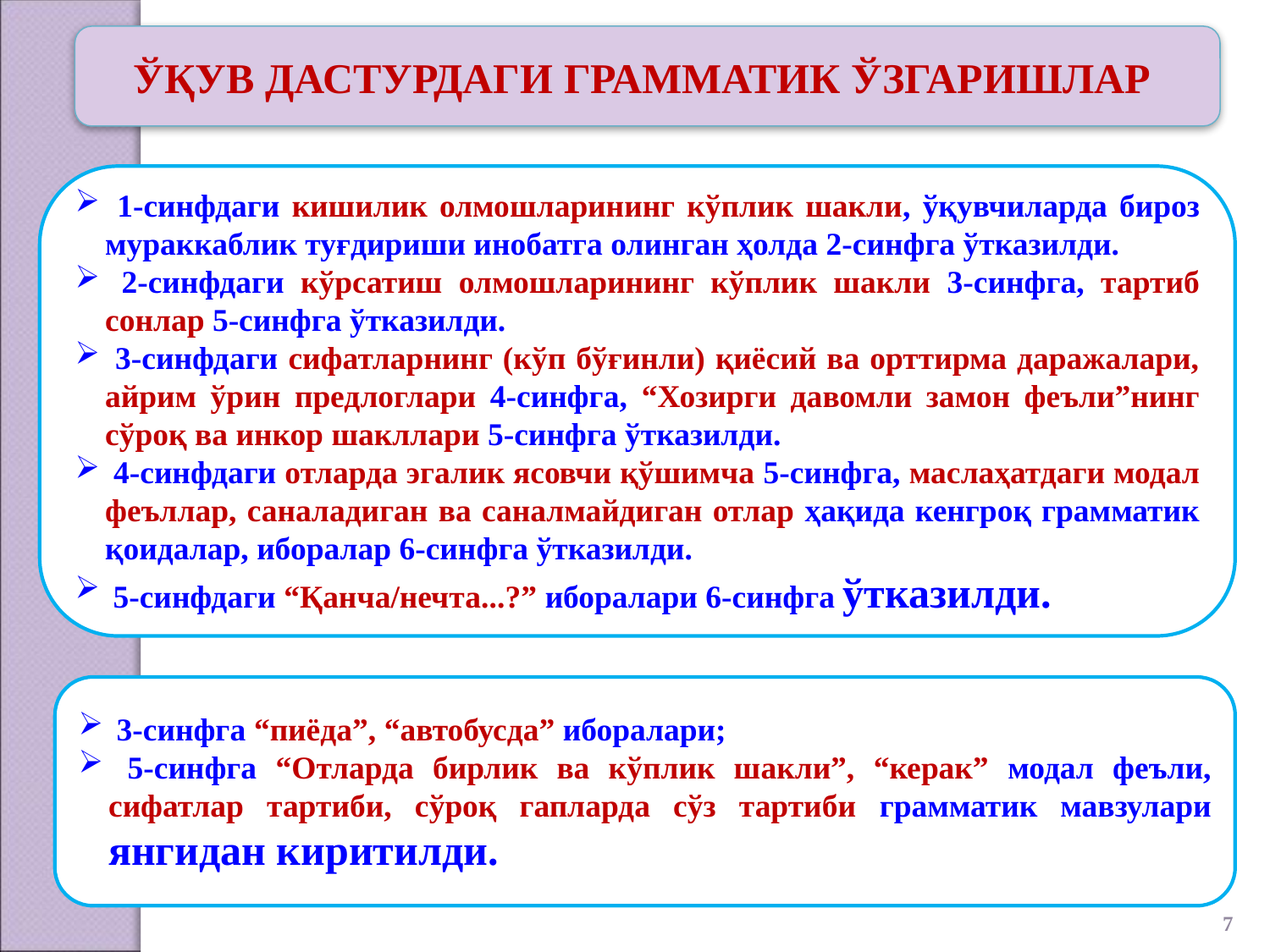

ЎҚУВ ДАСТУРДАГИ ГРАММАТИК ЎЗГАРИШЛАР
 1-синфдаги кишилик олмошларининг кўплик шакли, ўқувчиларда бироз мураккаблик туғдириши инобатга олинган ҳолда 2-синфга ўтказилди.
 2-синфдаги кўрсатиш олмошларининг кўплик шакли 3-синфга, тартиб сонлар 5-синфга ўтказилди.
 3-синфдаги сифатларнинг (кўп бўғинли) қиёсий ва орттирма даражалари, айрим ўрин предлоглари 4-синфга, “Хозирги давомли замон феъли”нинг сўроқ ва инкор шакллари 5-синфга ўтказилди.
 4-синфдаги отларда эгалик ясовчи қўшимча 5-синфга, маслаҳатдаги модал феъллар, саналадиган ва саналмайдиган отлар ҳақида кенгроқ грамматик қоидалар, иборалар 6-синфга ўтказилди.
 5-синфдаги “Қанча/нечта...?” иборалари 6-синфга ўтказилди.
 3-синфга “пиёда”, “автобусда” иборалари;
 5-синфга “Отларда бирлик ва кўплик шакли”, “керак” модал феъли, сифатлар тартиби, сўроқ гапларда сўз тартиби грамматик мавзулари янгидан киритилди.
7